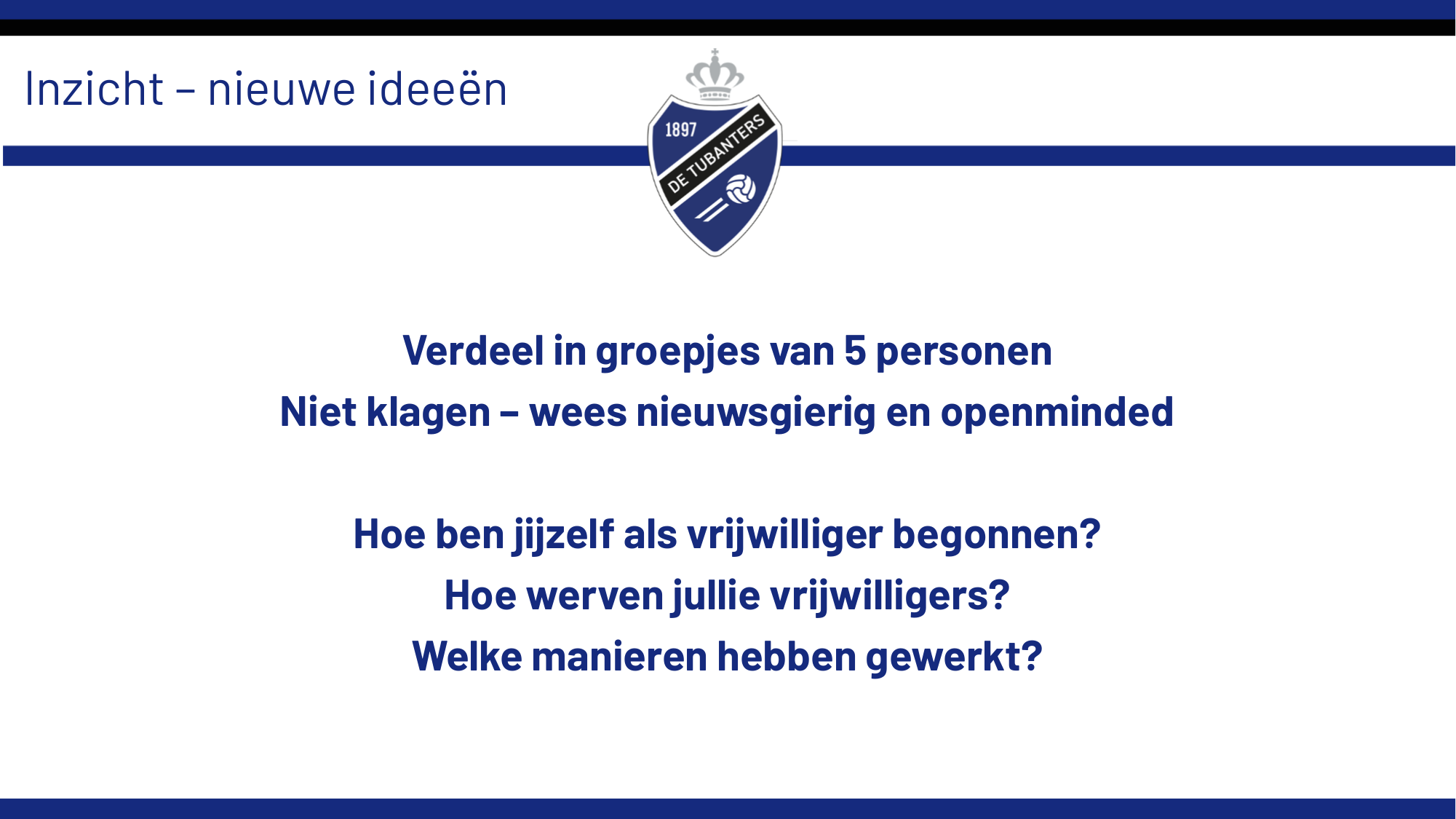

# Inzicht – nieuwe ideeën

Verdeel in groepjes van 5 personen
Niet klagen – wees nieuwsgierig en openminded

Hoe ben jijzelf als vrijwilliger begonnen?
Hoe werven jullie vrijwilligers?
Welke manieren hebben gewerkt?